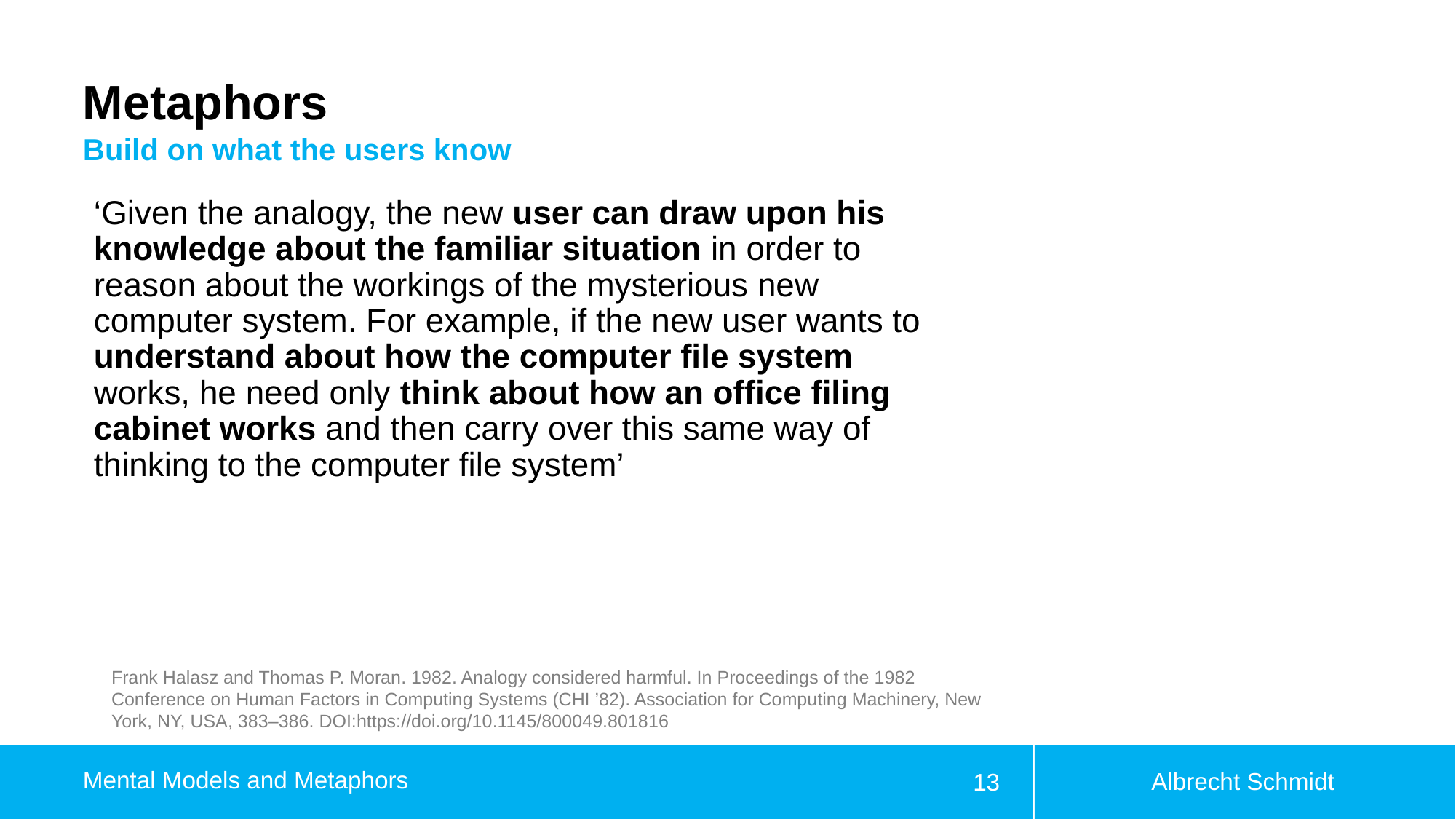

# Metaphors
Build on what the users know
‘Given the analogy, the new user can draw upon his knowledge about the familiar situation in order to reason about the workings of the mysterious new computer system. For example, if the new user wants to understand about how the computer file system works, he need only think about how an office filing cabinet works and then carry over this same way of thinking to the computer file system’
Frank Halasz and Thomas P. Moran. 1982. Analogy considered harmful. In Proceedings of the 1982 Conference on Human Factors in Computing Systems (CHI ’82). Association for Computing Machinery, New York, NY, USA, 383–386. DOI:https://doi.org/10.1145/800049.801816
Albrecht Schmidt
Mental Models and Metaphors
13